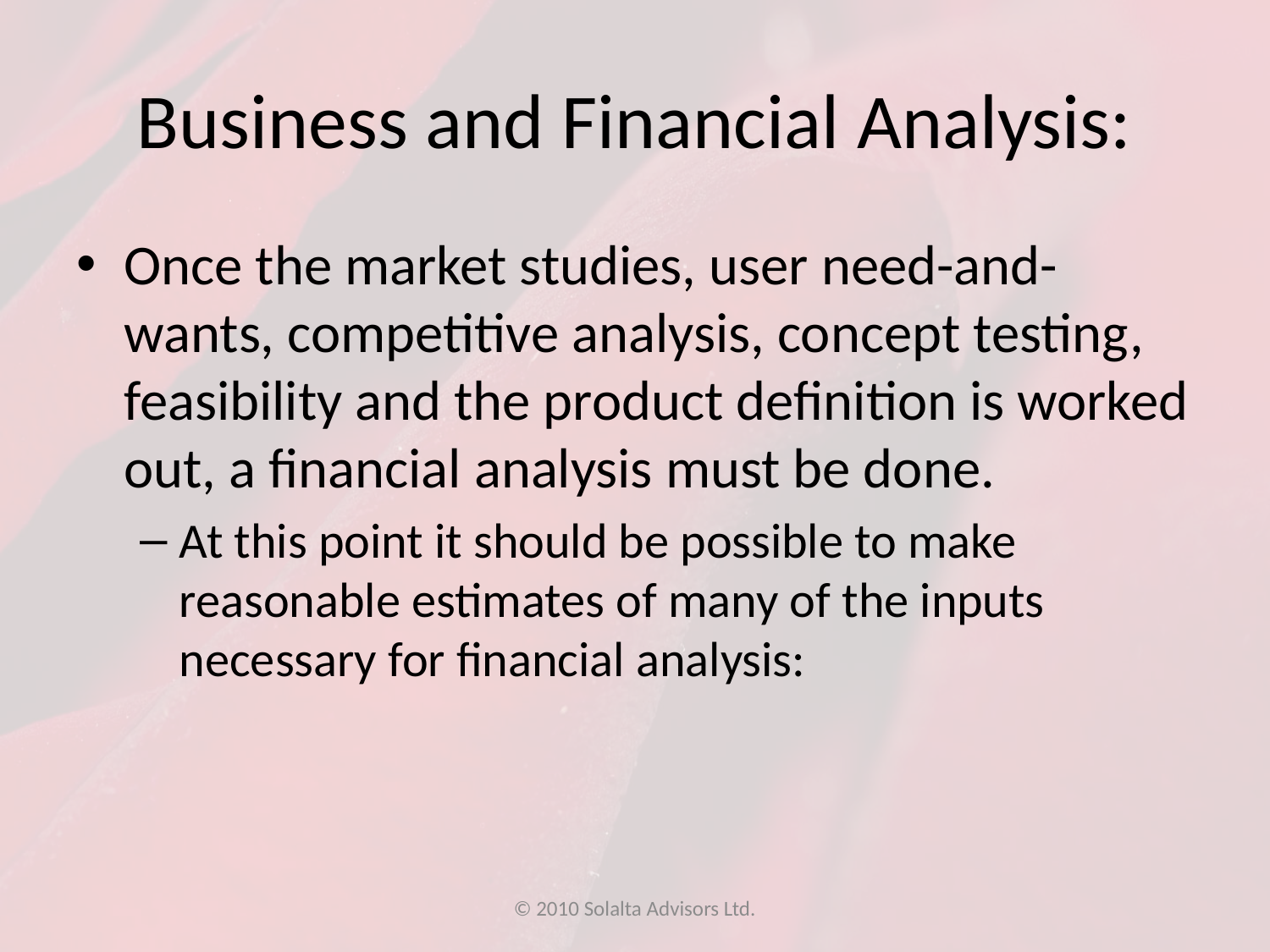

# Business and Financial Analysis:
Once the market studies, user need-and-wants, competitive analysis, concept testing, feasibility and the product definition is worked out, a financial analysis must be done.
At this point it should be possible to make reasonable estimates of many of the inputs necessary for financial analysis:
© 2010 Solalta Advisors Ltd.